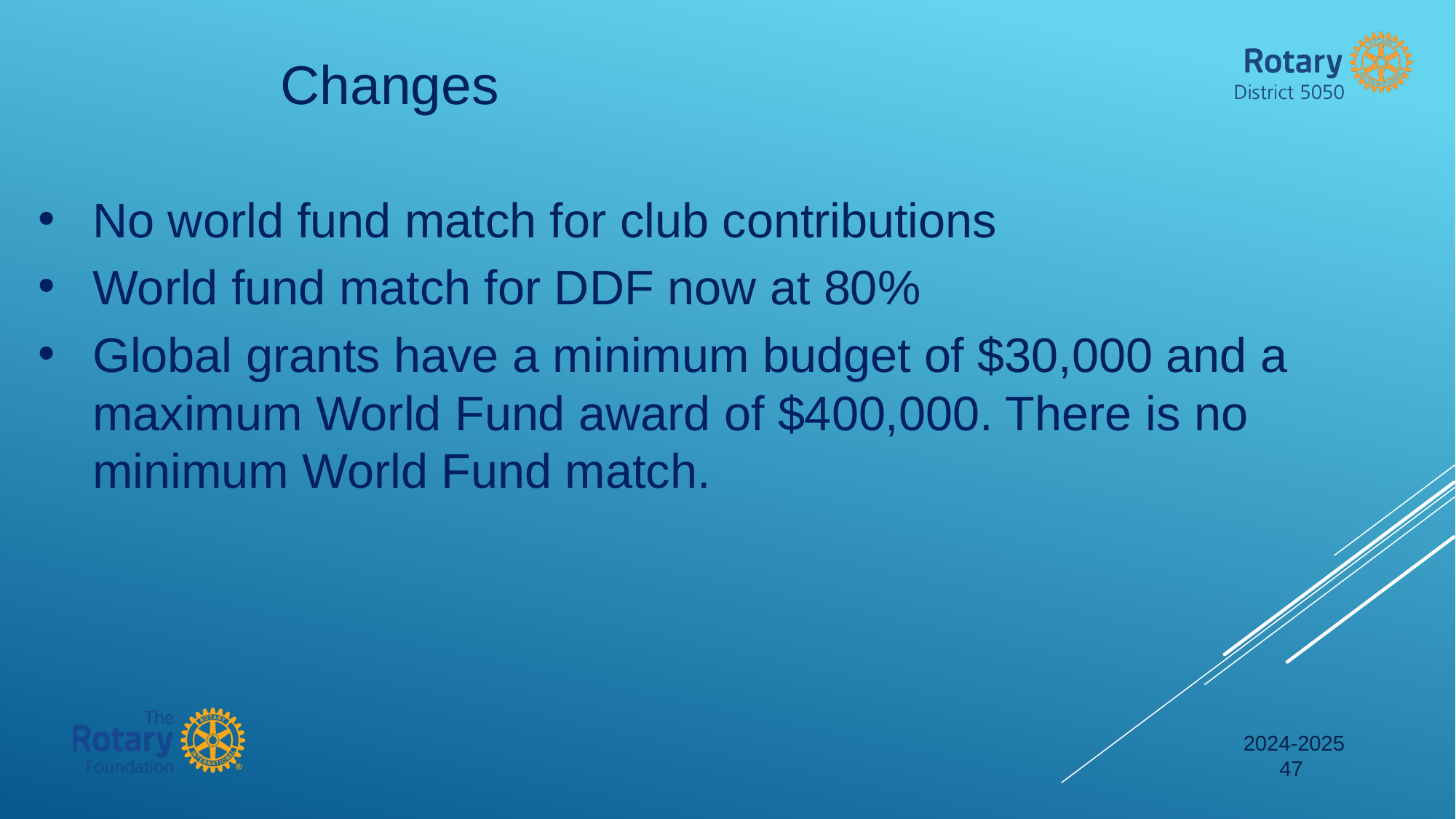

Changes
No world fund match for club contributions
World fund match for DDF now at 80%
Global grants have a minimum budget of $30,000 and a maximum World Fund award of $400,000. There is no minimum World Fund match.